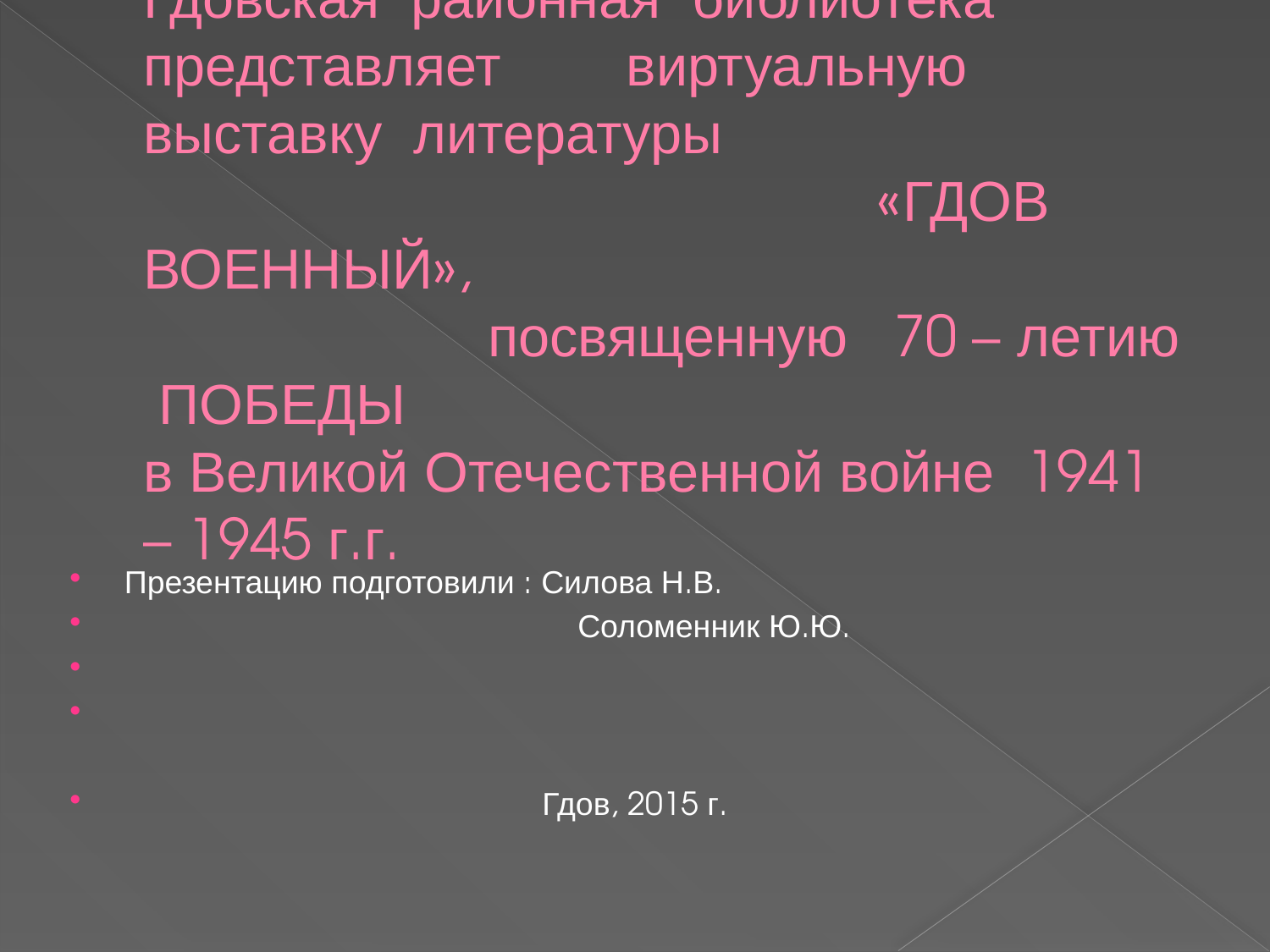

# Гдовская  районная  библиотека  представляет        виртуальную  выставку  литературы                                                                              «ГДОВ   ВОЕННЫЙ»,                                                                     посвященную   70 – летию  ПОБЕДЫ                                                 в Великой Отечественной войне  1941 – 1945 г.г.
Презентацию подготовили : Силова Н.В.
                                                   Соломенник Ю.Ю.

                                               Гдов, 2015 г.